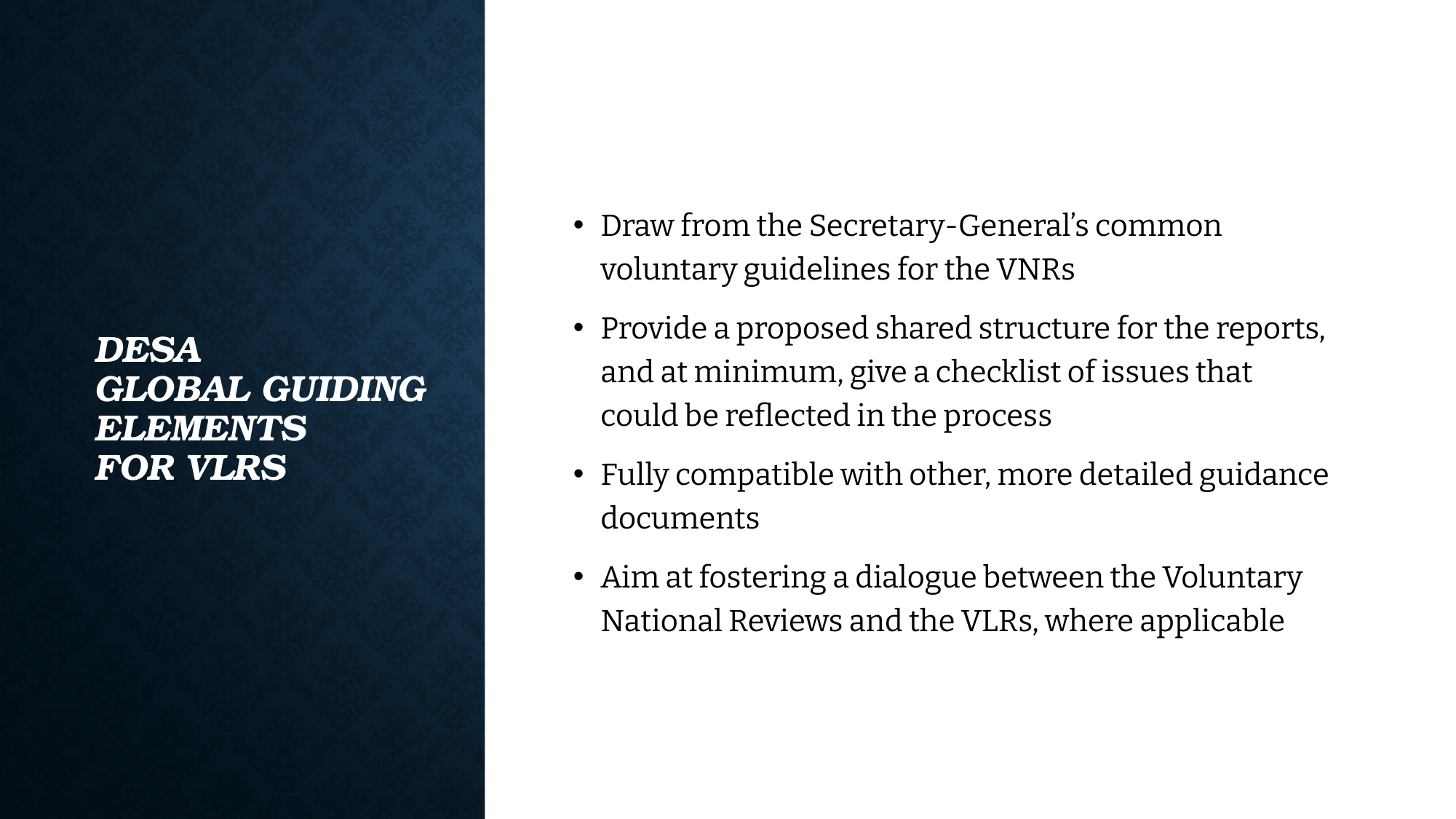

# DESA Global Guiding Elements for VLRs
Draw from the Secretary-General’s common voluntary guidelines for the VNRs
Provide a proposed shared structure for the reports, and at minimum, give a checklist of issues that could be reflected in the process
Fully compatible with other, more detailed guidance documents
Aim at fostering a dialogue between the Voluntary National Reviews and the VLRs, where applicable